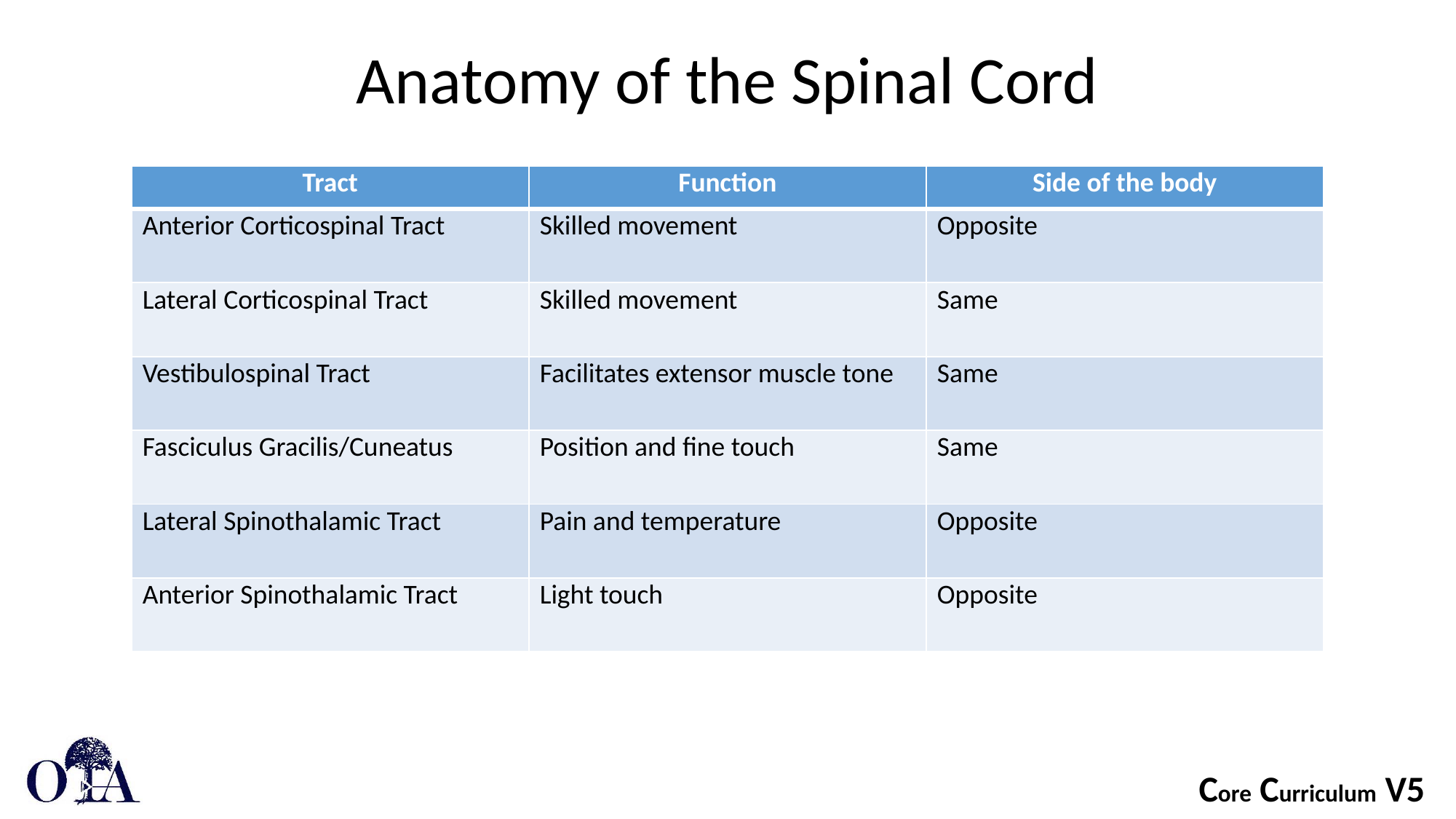

Anatomy of the Spinal Cord
| Tract | Function | Side of the body |
| --- | --- | --- |
| Anterior Corticospinal Tract | Skilled movement | Opposite |
| Lateral Corticospinal Tract | Skilled movement | Same |
| Vestibulospinal Tract | Facilitates extensor muscle tone | Same |
| Fasciculus Gracilis/Cuneatus | Position and fine touch | Same |
| Lateral Spinothalamic Tract | Pain and temperature | Opposite |
| Anterior Spinothalamic Tract | Light touch | Opposite |